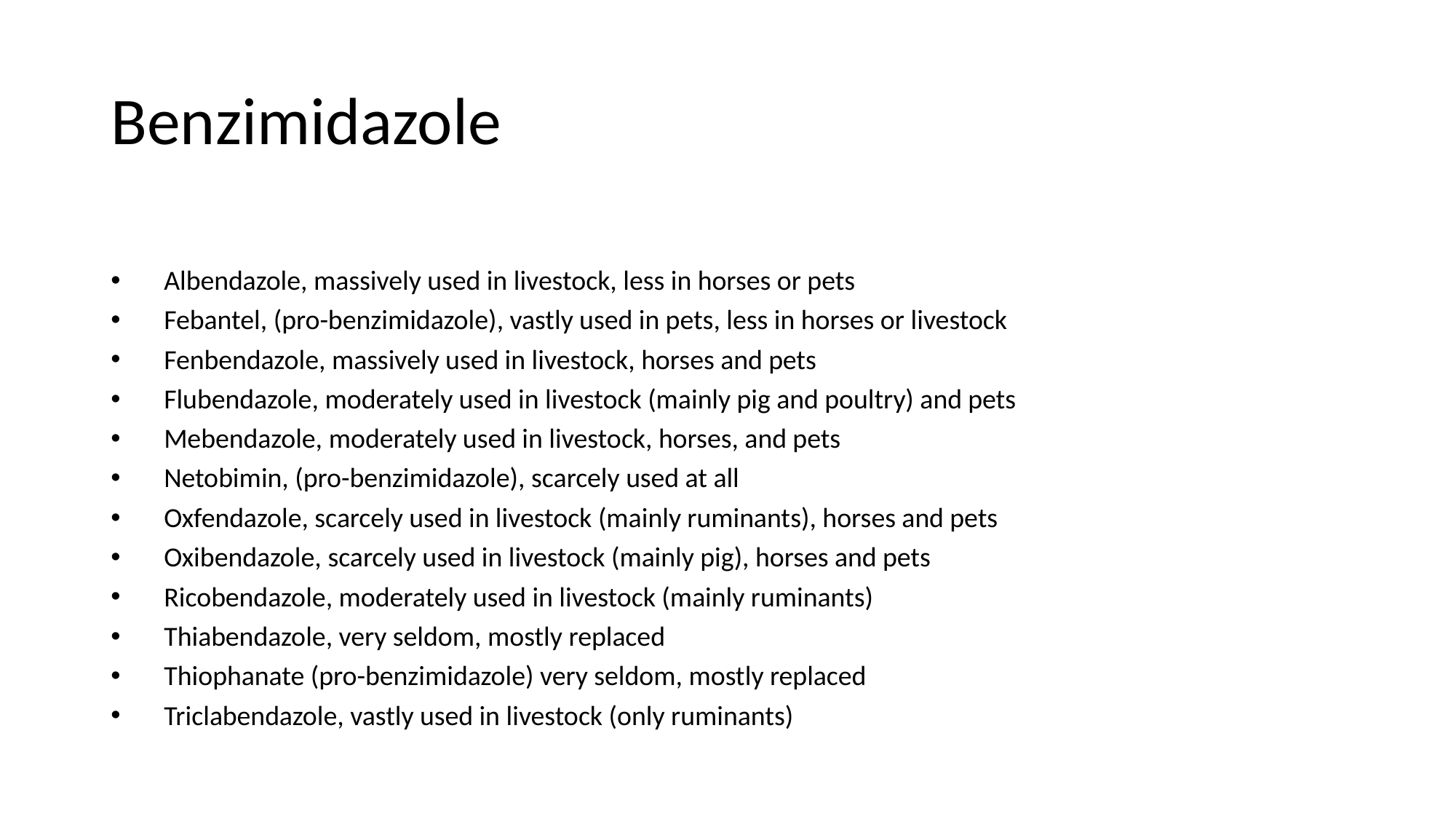

# Benzimidazole

    Albendazole, massively used in livestock, less in horses or pets
    Febantel, (pro-benzimidazole), vastly used in pets, less in horses or livestock
    Fenbendazole, massively used in livestock, horses and pets
    Flubendazole, moderately used in livestock (mainly pig and poultry) and pets
    Mebendazole, moderately used in livestock, horses, and pets
    Netobimin, (pro-benzimidazole), scarcely used at all
    Oxfendazole, scarcely used in livestock (mainly ruminants), horses and pets
    Oxibendazole, scarcely used in livestock (mainly pig), horses and pets
    Ricobendazole, moderately used in livestock (mainly ruminants)
    Thiabendazole, very seldom, mostly replaced
    Thiophanate (pro-benzimidazole) very seldom, mostly replaced
    Triclabendazole, vastly used in livestock (only ruminants)